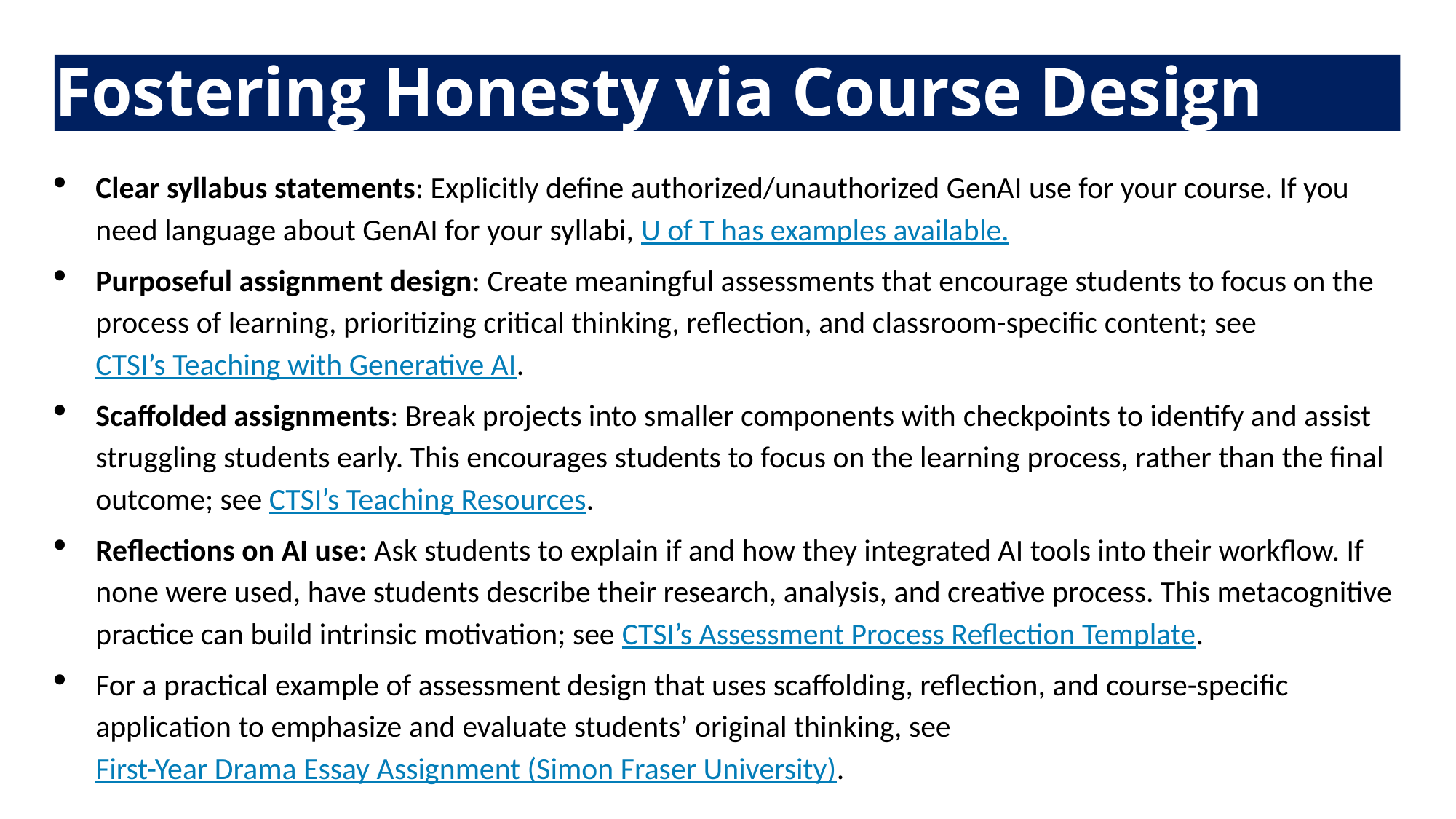

Fostering Honesty via Course Design
Clear syllabus statements: Explicitly define authorized/unauthorized GenAI use for your course. If you need language about GenAI for your syllabi, U of T has examples available.
Purposeful assignment design: Create meaningful assessments that encourage students to focus on the process of learning, prioritizing critical thinking, reflection, and classroom-specific content; see CTSI’s Teaching with Generative AI.
Scaffolded assignments: Break projects into smaller components with checkpoints to identify and assist struggling students early. This encourages students to focus on the learning process, rather than the final outcome; see CTSI’s Teaching Resources.
Reflections on AI use: Ask students to explain if and how they integrated AI tools into their workflow. If none were used, have students describe their research, analysis, and creative process. This metacognitive practice can build intrinsic motivation; see CTSI’s Assessment Process Reflection Template.
For a practical example of assessment design that uses scaffolding, reflection, and course-specific application to emphasize and evaluate students’ original thinking, see First-Year Drama Essay Assignment (Simon Fraser University).

2